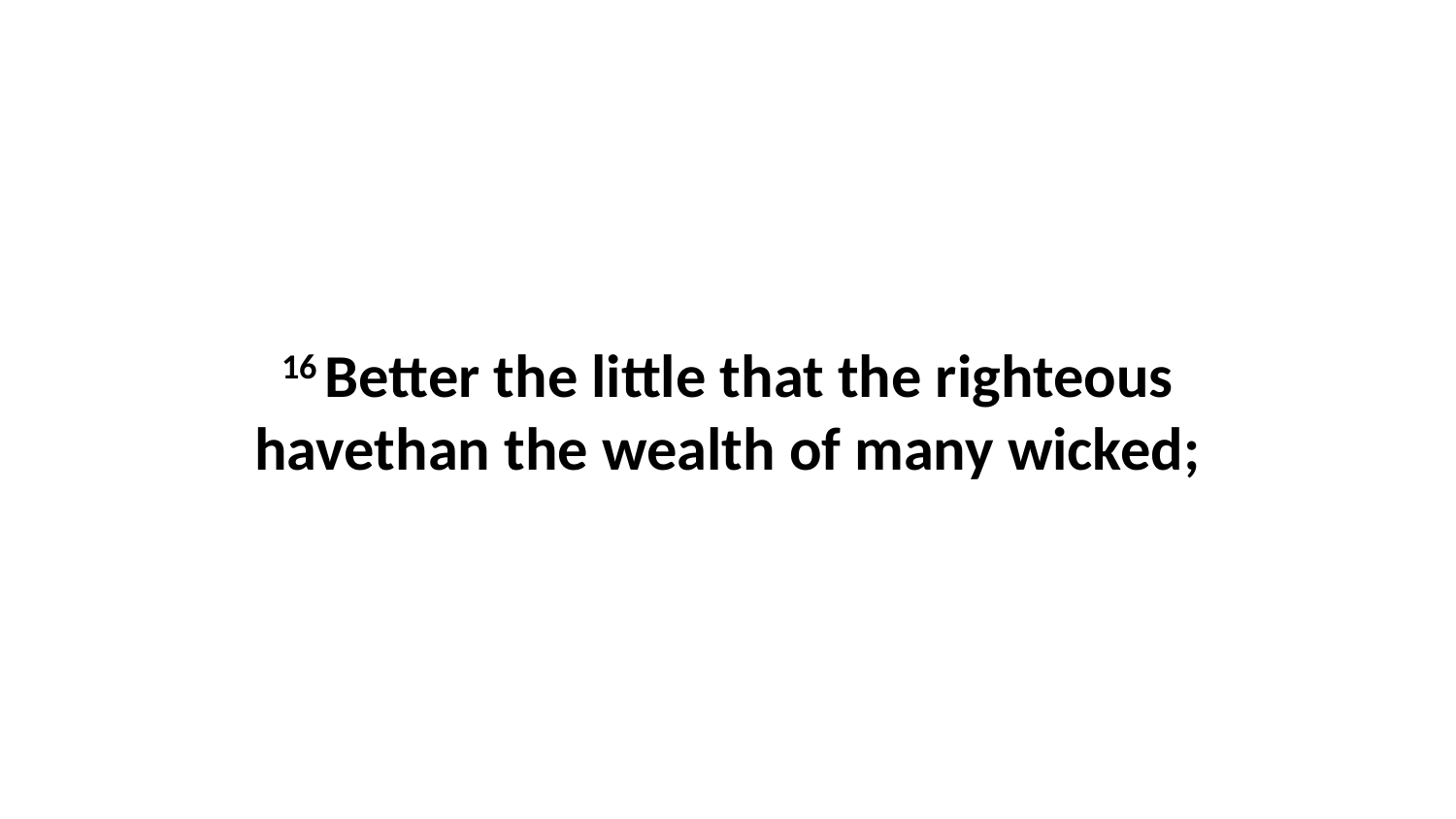

16 Better the little that the righteous havethan the wealth of many wicked;